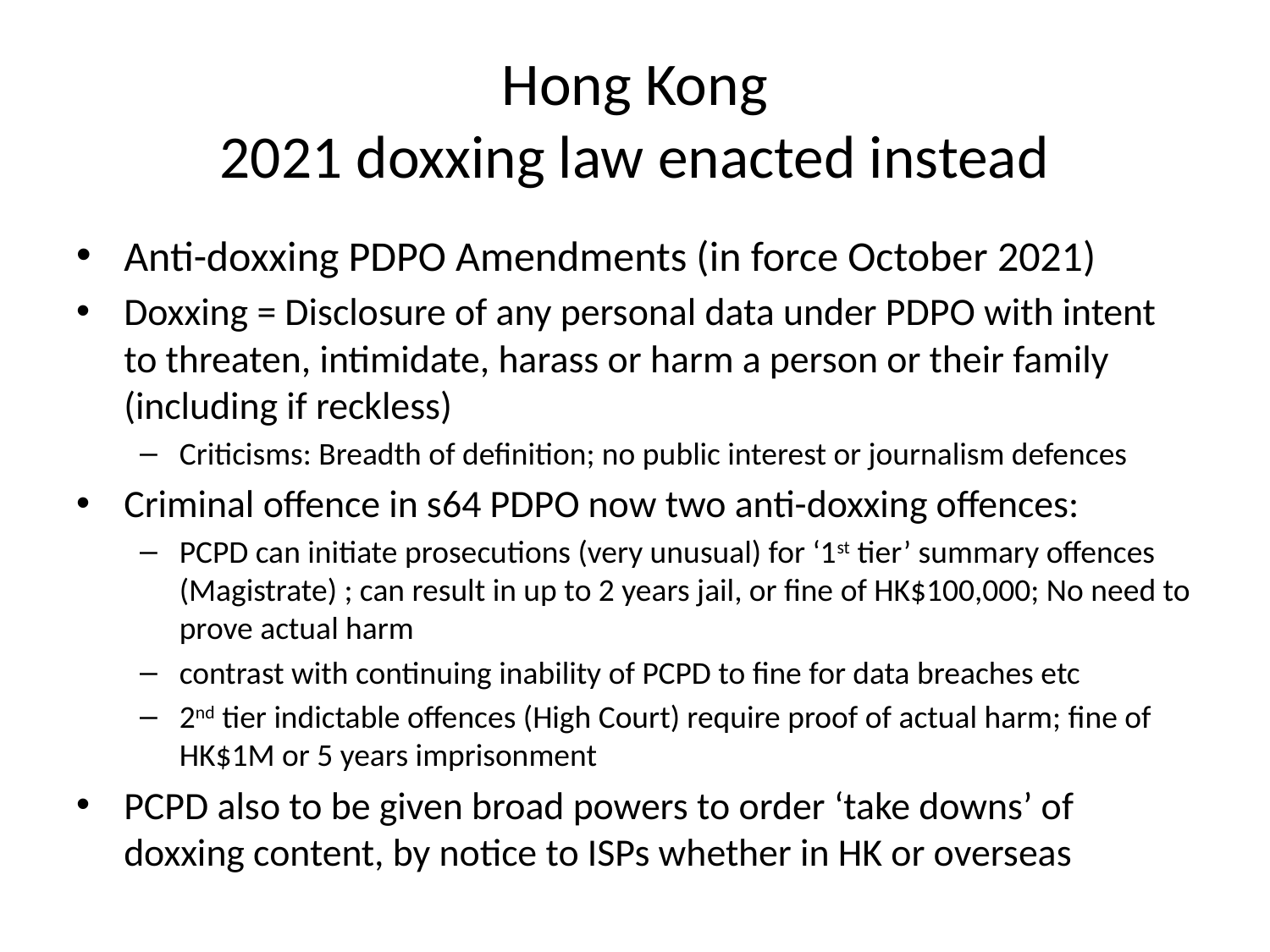

# Hong Kong 2021 doxxing law enacted instead
Anti-doxxing PDPO Amendments (in force October 2021)
Doxxing = Disclosure of any personal data under PDPO with intent to threaten, intimidate, harass or harm a person or their family (including if reckless)
Criticisms: Breadth of definition; no public interest or journalism defences
Criminal offence in s64 PDPO now two anti-doxxing offences:
PCPD can initiate prosecutions (very unusual) for ‘1st tier’ summary offences (Magistrate) ; can result in up to 2 years jail, or fine of HK$100,000; No need to prove actual harm
contrast with continuing inability of PCPD to fine for data breaches etc
2nd tier indictable offences (High Court) require proof of actual harm; fine of HK$1M or 5 years imprisonment
PCPD also to be given broad powers to order ‘take downs’ of doxxing content, by notice to ISPs whether in HK or overseas